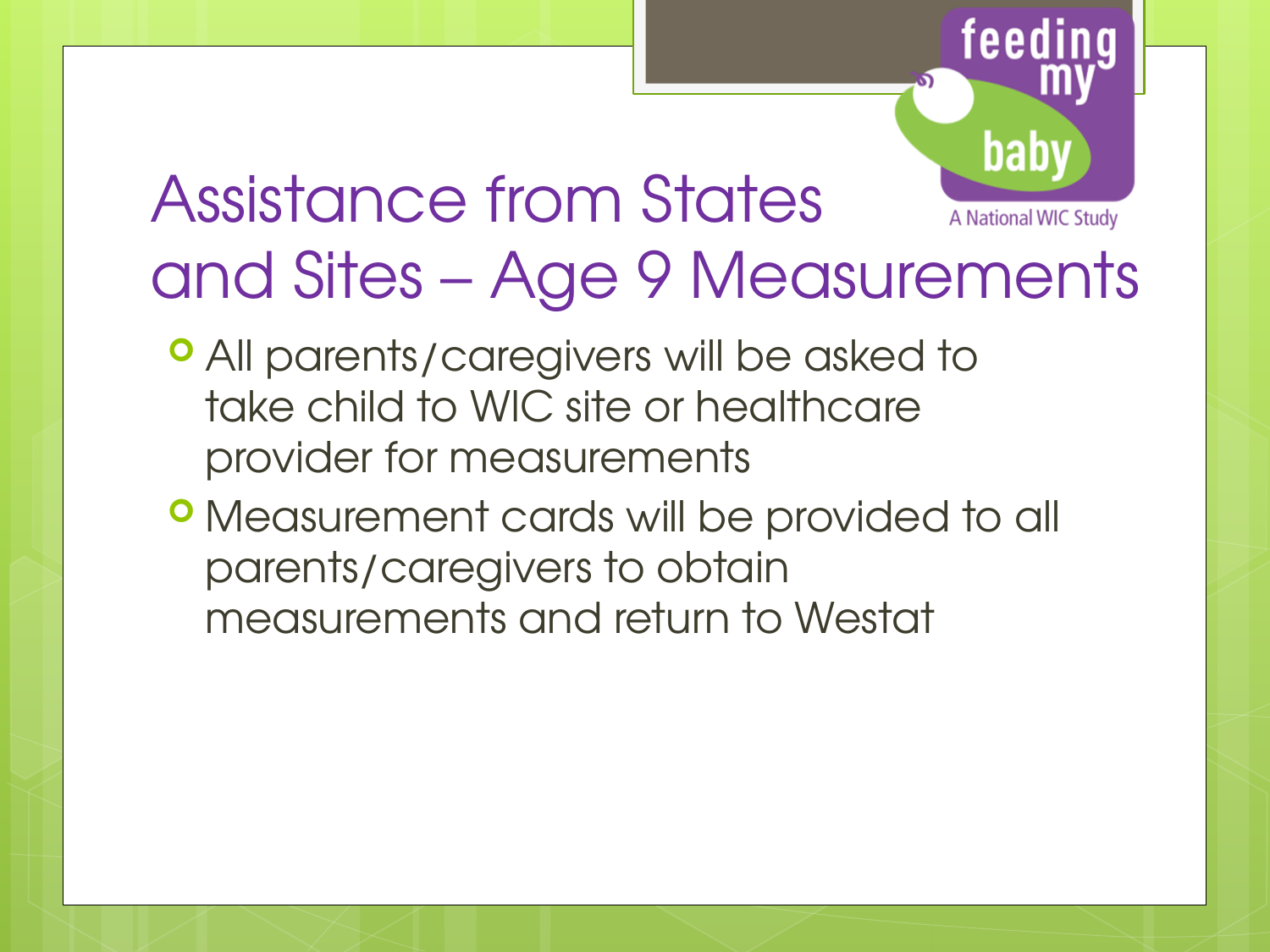

# Assistance from States and Sites – Age 9 Measurements
All parents/caregivers will be asked to take child to WIC site or healthcare provider for measurements
Measurement cards will be provided to all parents/caregivers to obtain measurements and return to Westat